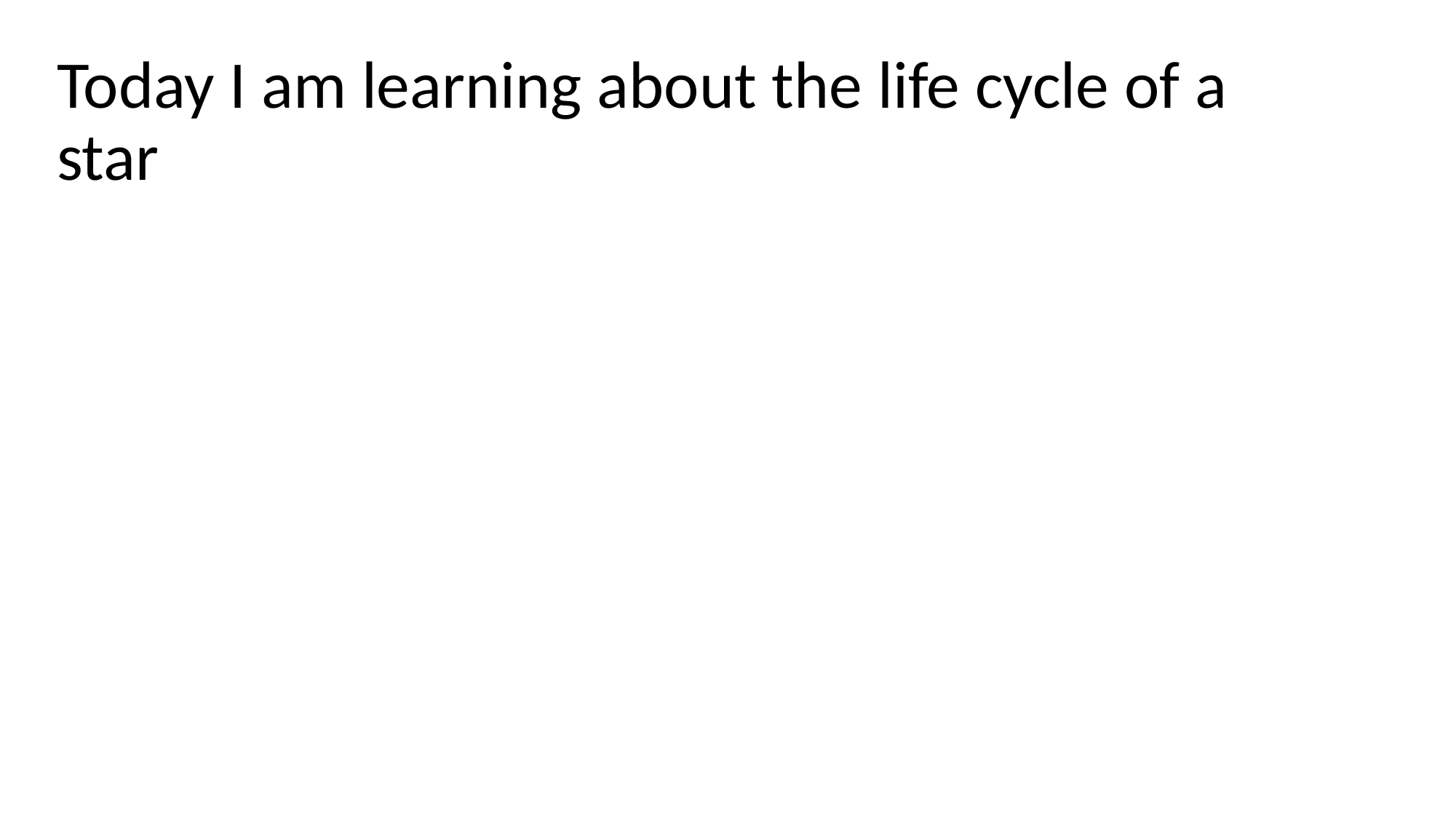

# Today I am learning about the life cycle of a star